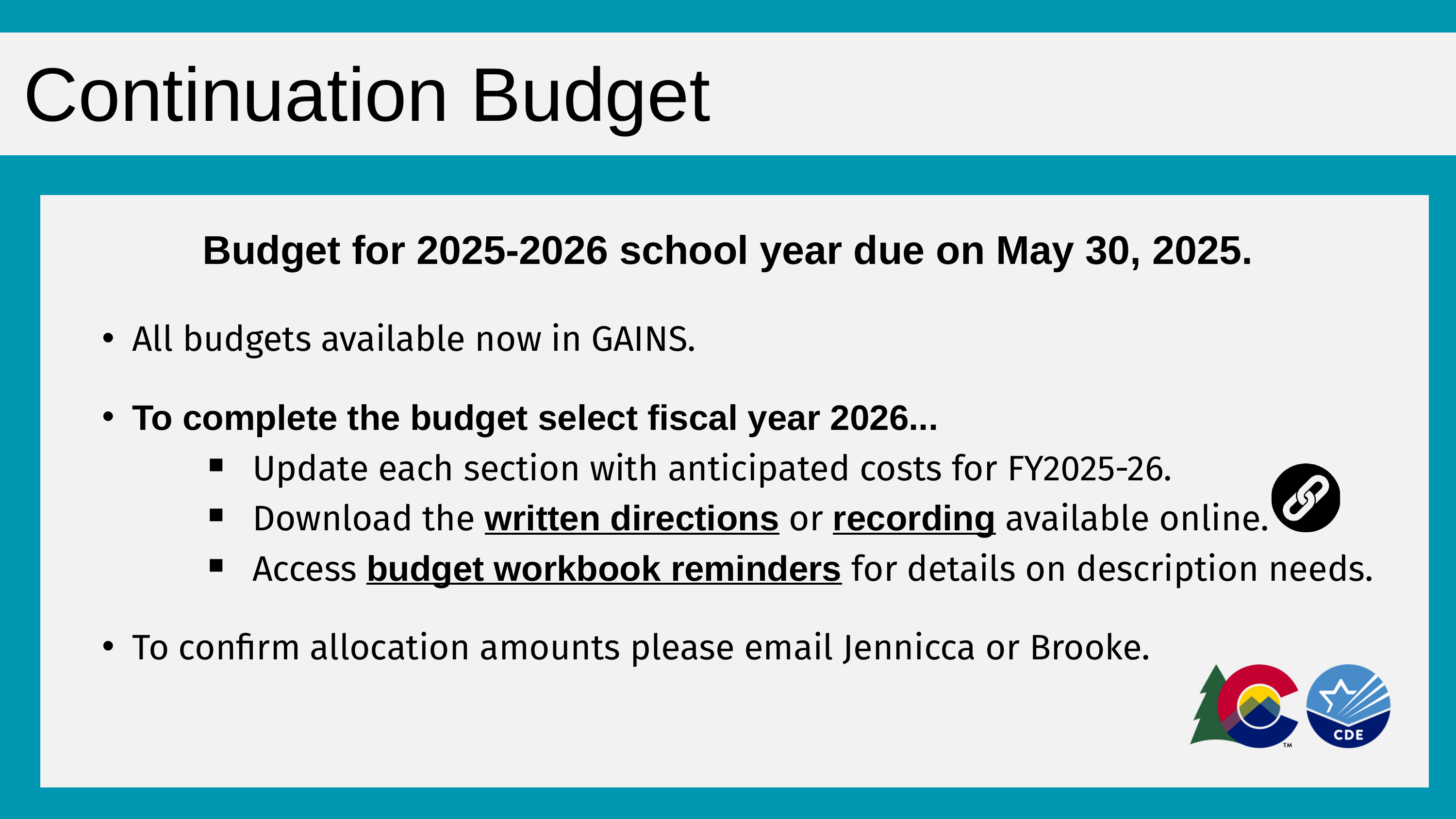

Continuation Budget

Budget for 2025-2026 school year due on May 30, 2025.

All budgets available now in GAINS.

To complete the budget select fiscal year 2026...
Update each section with anticipated costs for FY2025-26.
Download the written directions or recording available online.
Access budget workbook reminders for details on description needs.

To confirm allocation amounts please email Jennicca or Brooke.